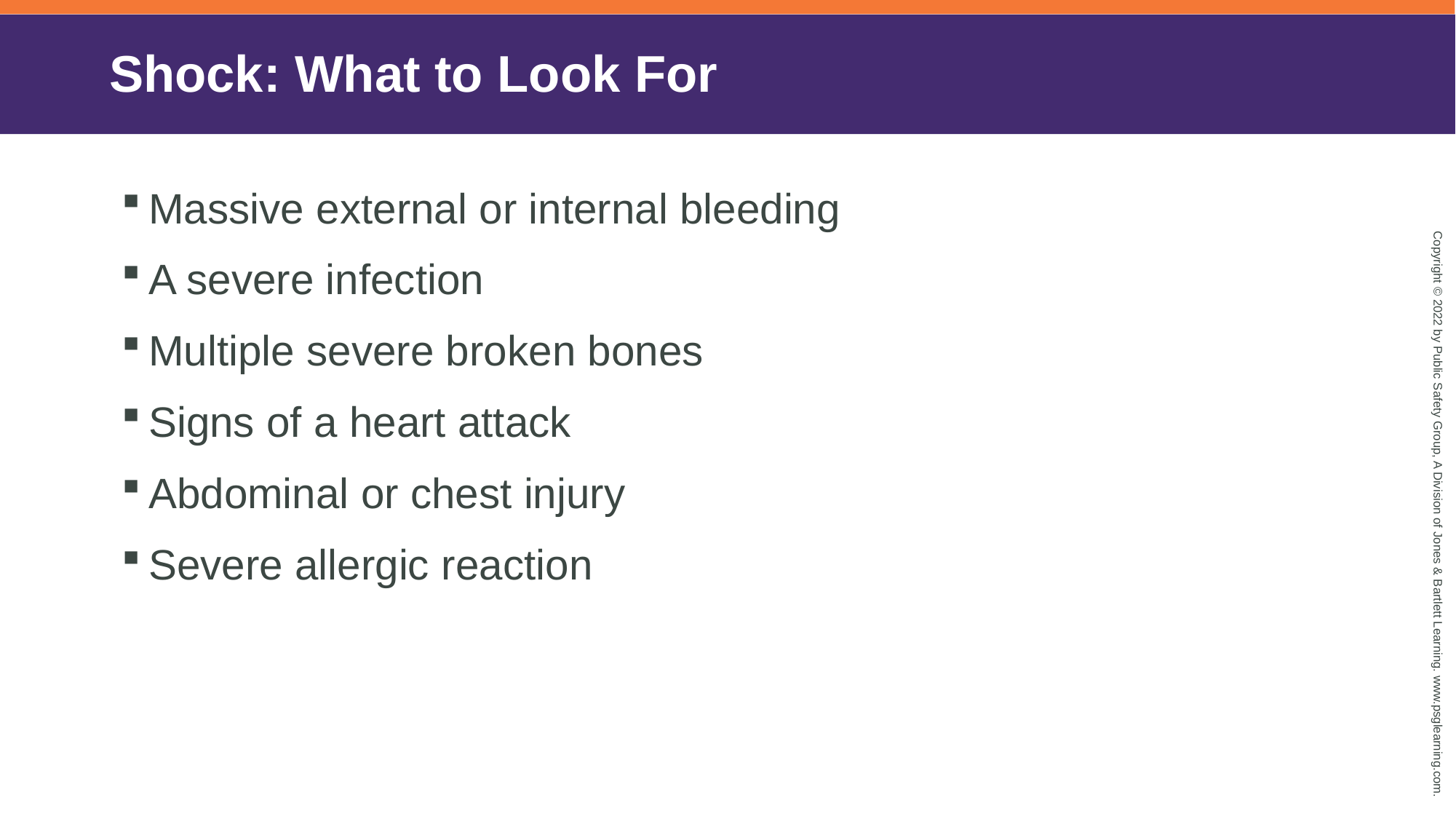

# Shock: What to Look For
Massive external or internal bleeding
A severe infection
Multiple severe broken bones
Signs of a heart attack
Abdominal or chest injury
Severe allergic reaction